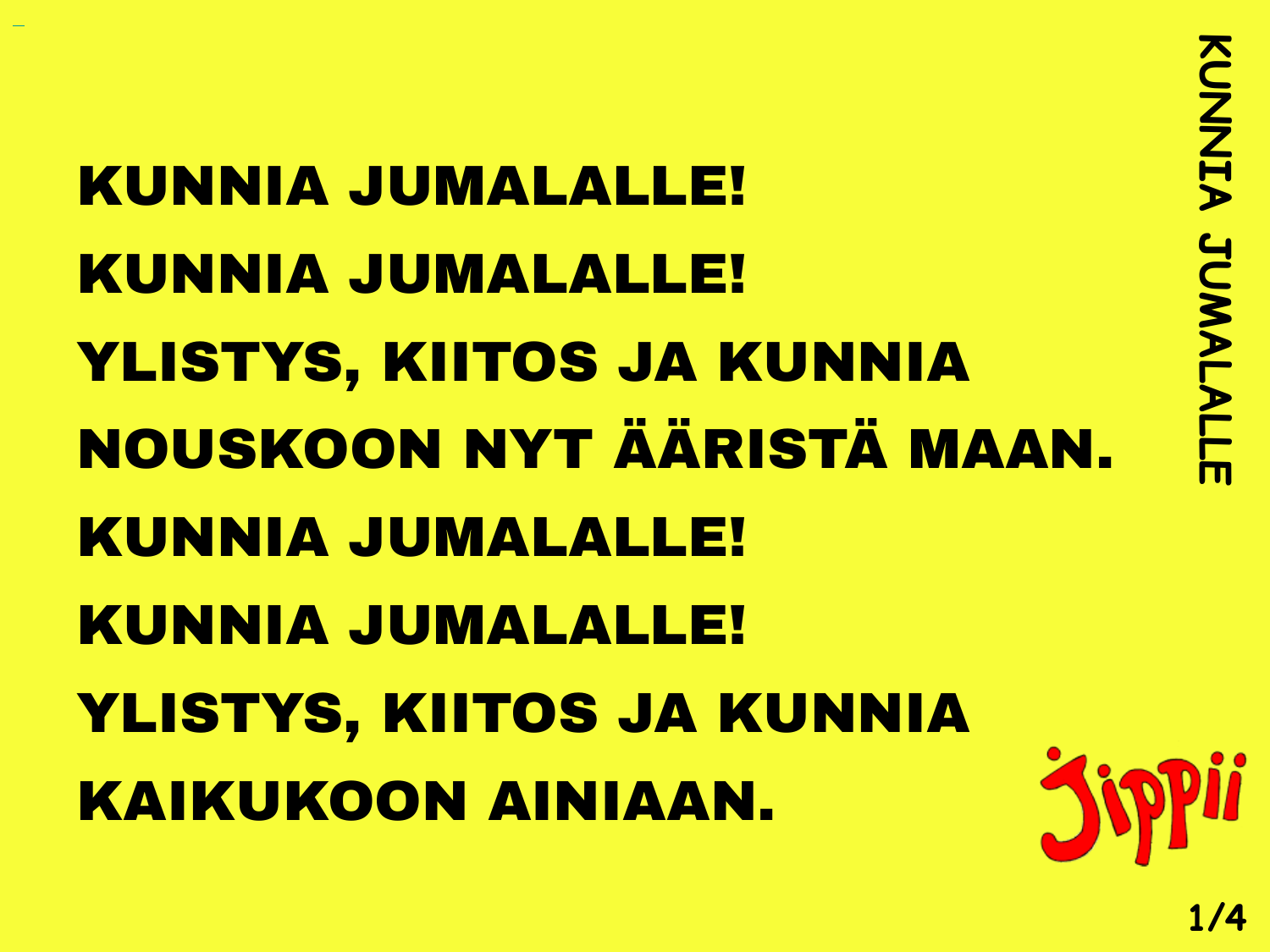

KUNNIA JUMALALLE!
KUNNIA JUMALALLE!
YLISTYS, KIITOS JA KUNNIA NOUSKOON NYT ÄÄRISTÄ MAAN.
KUNNIA JUMALALLE!
KUNNIA JUMALALLE!
YLISTYS, KIITOS JA KUNNIA KAIKUKOON AINIAAN.
KUNNIA JUMALALLE
1/4